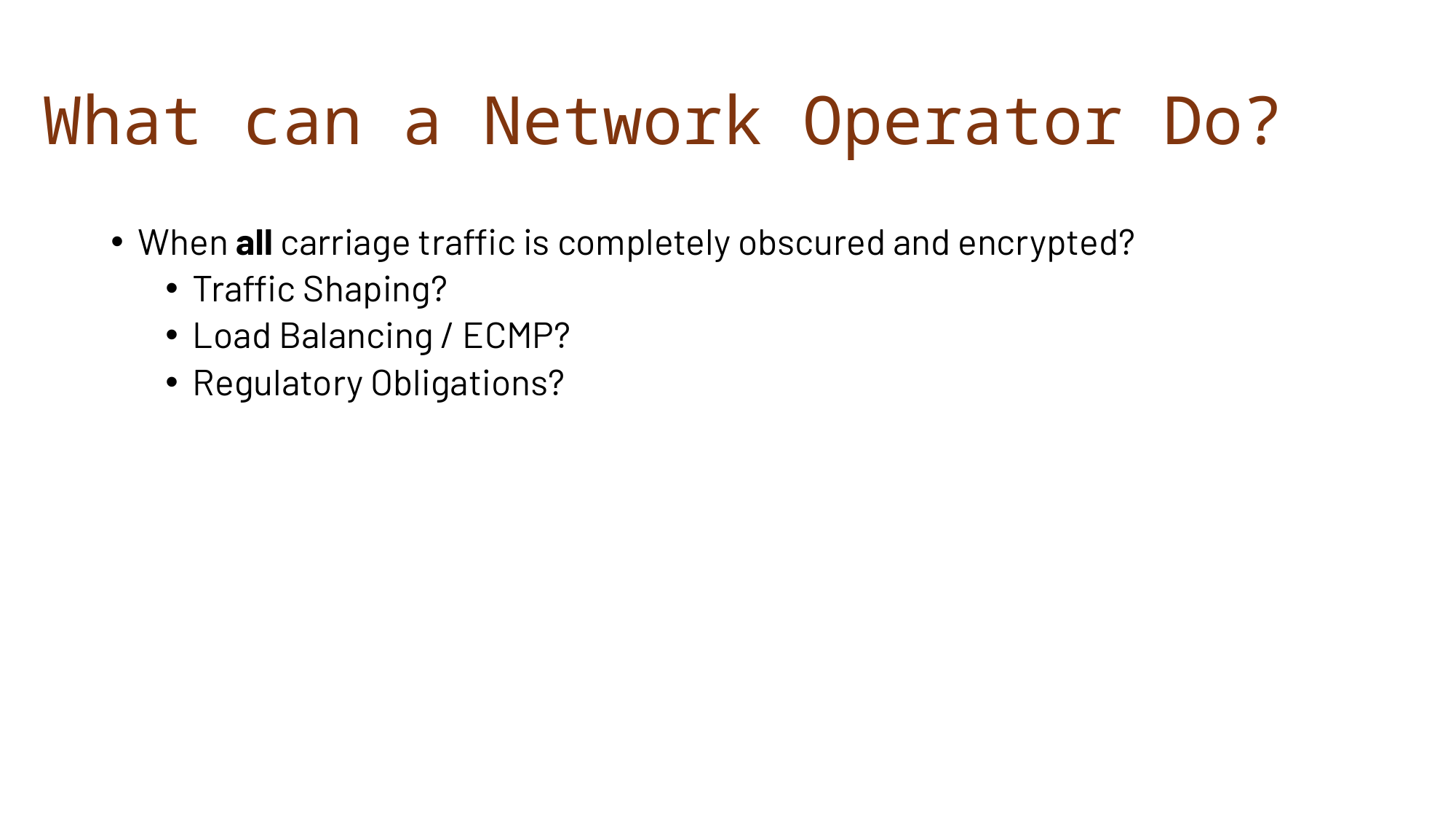

# What can a Network Operator Do?
When all carriage traffic is completely obscured and encrypted?
Traffic Shaping?
Load Balancing / ECMP?
Regulatory Obligations?